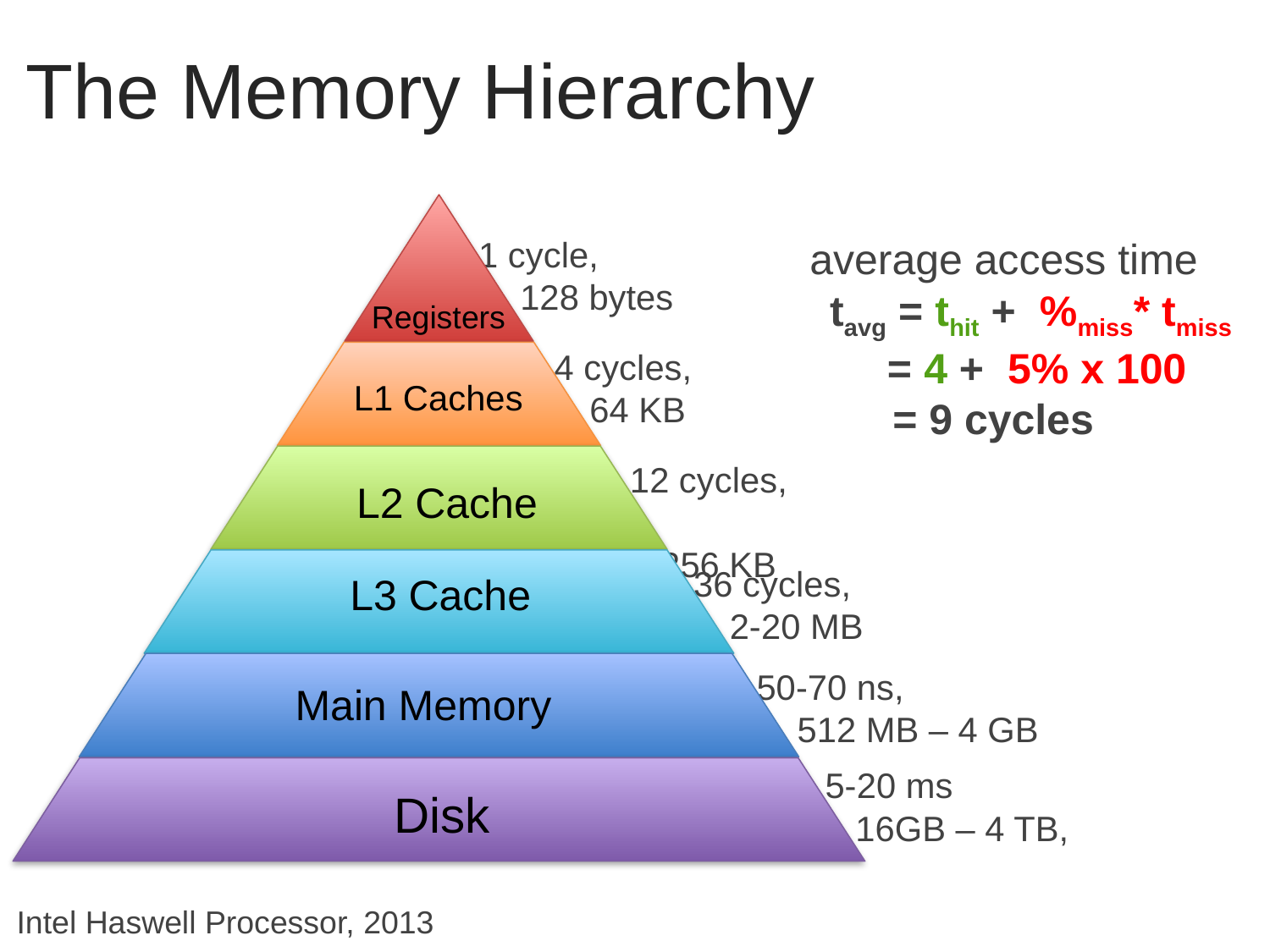

# The Memory Hierarchy

1 cycle,
         128 bytes
average access time
tavg = thit +  %miss* tmiss
 = 4 +  5% x 100
       = 9 cycles
Registers
4 cycles,
  64 KB

L1 Caches

12 cycles,
  256 KB
L2 Cache

36 cycles,
    2-20 MB
L3 Cache

50-70 ns,
                 512 MB – 4 GB
Main Memory
5-20 ms
               16GB – 4 TB,

Disk
Intel Haswell Processor, 2013